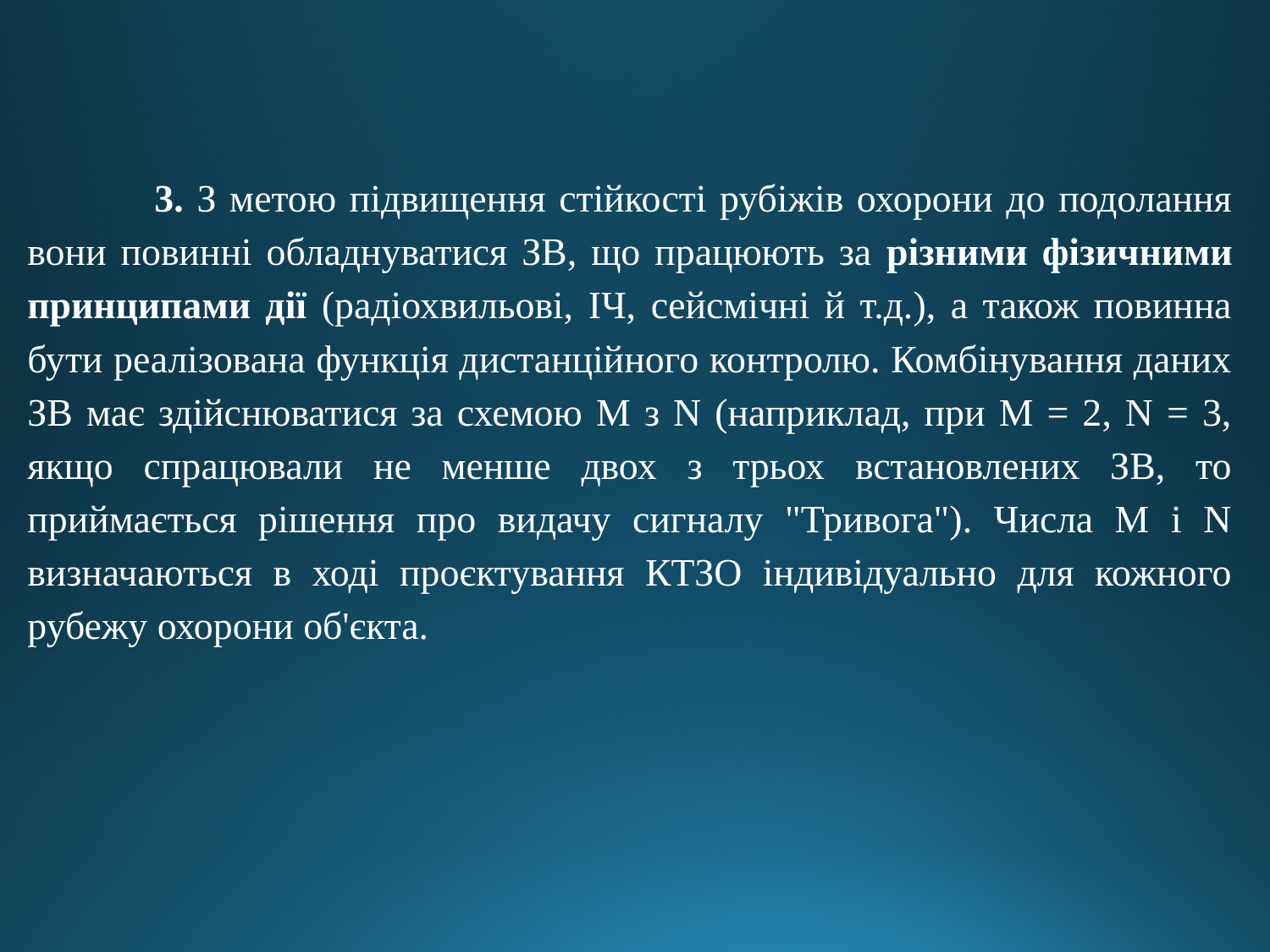

3. З метою підвищення стійкості рубіжів охорони до подолання вони повинні обладнуватися ЗВ, що працюють за різними фізичними принципами дії (радіохвильові, ІЧ, сейсмічні й т.д.), а також повинна бути реалізована функція дистанційного контролю. Комбінування даних ЗВ має здійснюватися за схемою М з N (наприклад, при М = 2, N = 3, якщо спрацювали не менше двох з трьох встановлених ЗВ, то приймається рішення про видачу сигналу "Тривога"). Числа М і N визначаються в ході проєктування КТЗО індивідуально для кожного рубежу охорони об'єкта.